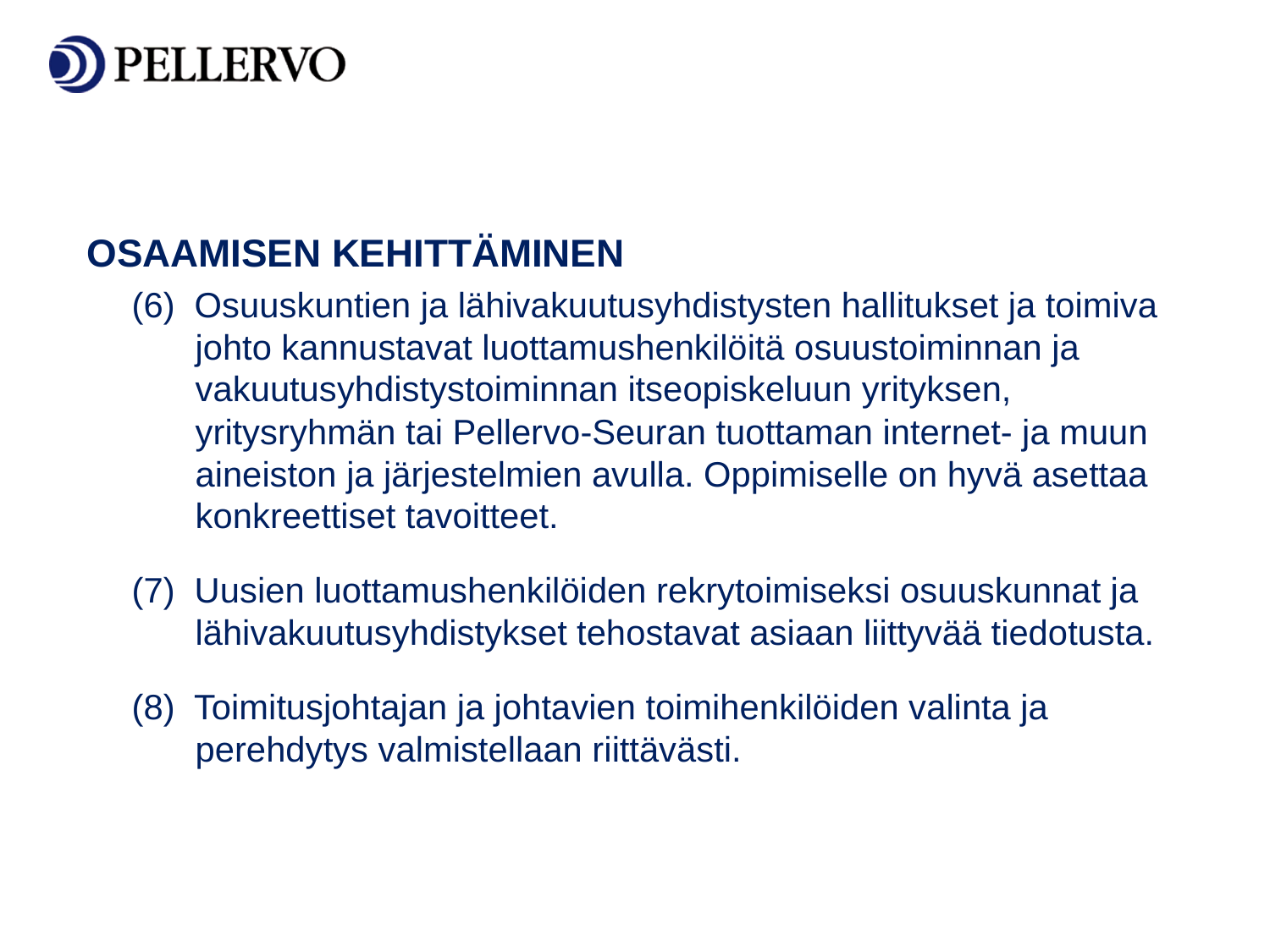

OSAAMISEN KEHITTÄMINEN
(6)  Osuuskuntien ja lähivakuutusyhdistysten hallitukset ja toimiva johto kannustavat luottamushenkilöitä osuustoiminnan ja vakuutusyhdistystoiminnan itseopiskeluun yrityksen, yritysryhmän tai Pellervo-Seuran tuottaman internet- ja muun aineiston ja järjestelmien avulla. Oppimiselle on hyvä asettaa konkreettiset tavoitteet.

(7)  Uusien luottamushenkilöiden rekrytoimiseksi osuuskunnat ja lähivakuutusyhdistykset tehostavat asiaan liittyvää tiedotusta.

(8)  Toimitusjohtajan ja johtavien toimihenkilöiden valinta ja perehdytys valmistellaan riittävästi.